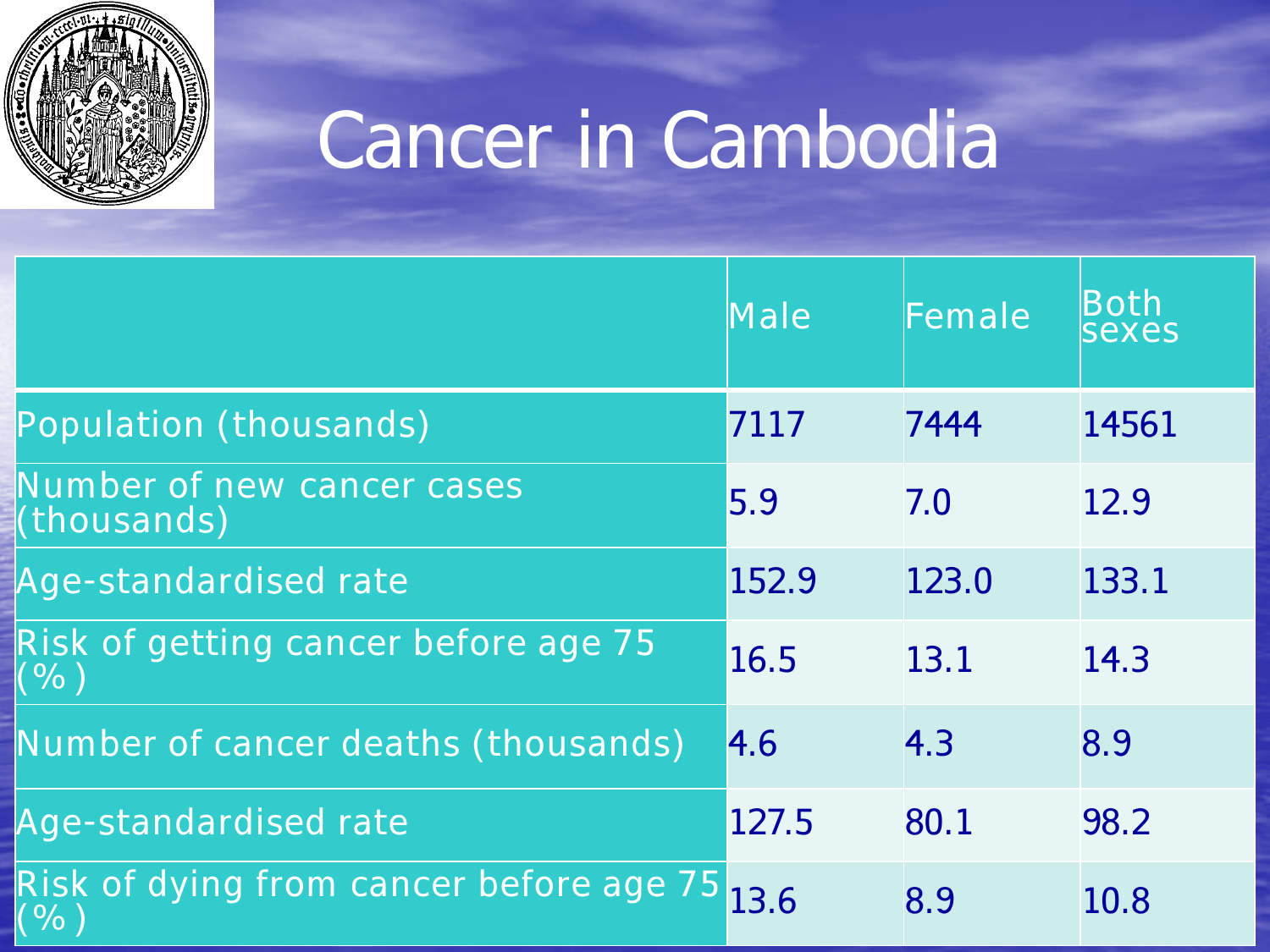

# Cancer in Cambodia
|  | Male | Female | Both sexes |
| --- | --- | --- | --- |
| Population (thousands) | 7117 | 7444 | 14561 |
| Number of new cancer cases (thousands) | 5.9 | 7.0 | 12.9 |
| Age-standardised rate | 152.9 | 123.0 | 133.1 |
| Risk of getting cancer before age 75 (%) | 16.5 | 13.1 | 14.3 |
| Number of cancer deaths (thousands) | 4.6 | 4.3 | 8.9 |
| Age-standardised rate | 127.5 | 80.1 | 98.2 |
| Risk of dying from cancer before age 75 (%) | 13.6 | 8.9 | 10.8 |